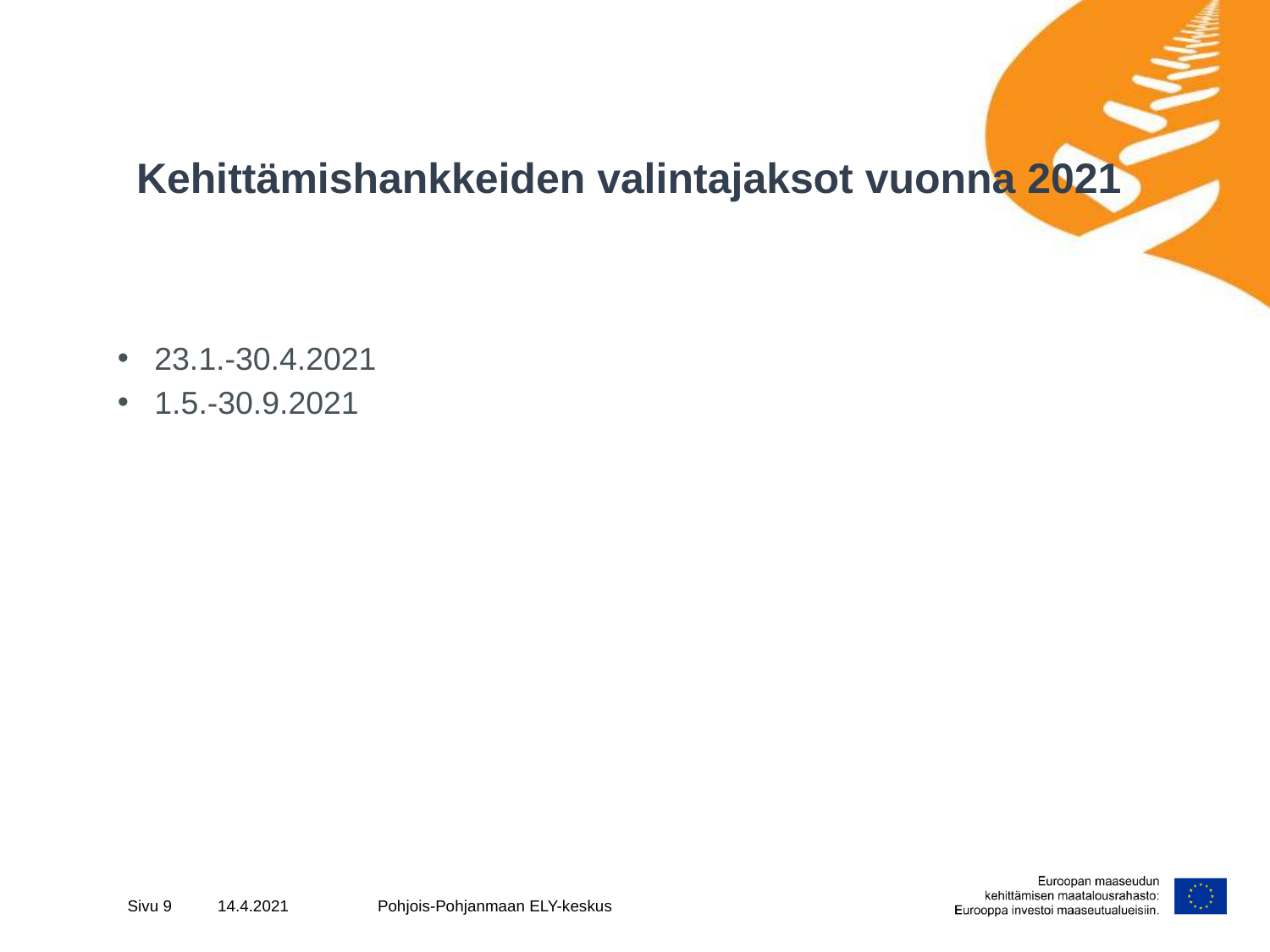

# Kehittämishankkeiden valintajaksot vuonna 2021

23.1.-30.4.2021
1.5.-30.9.2021
Sivu 9
14.4.2021
Pohjois-Pohjanmaan ELY-keskus